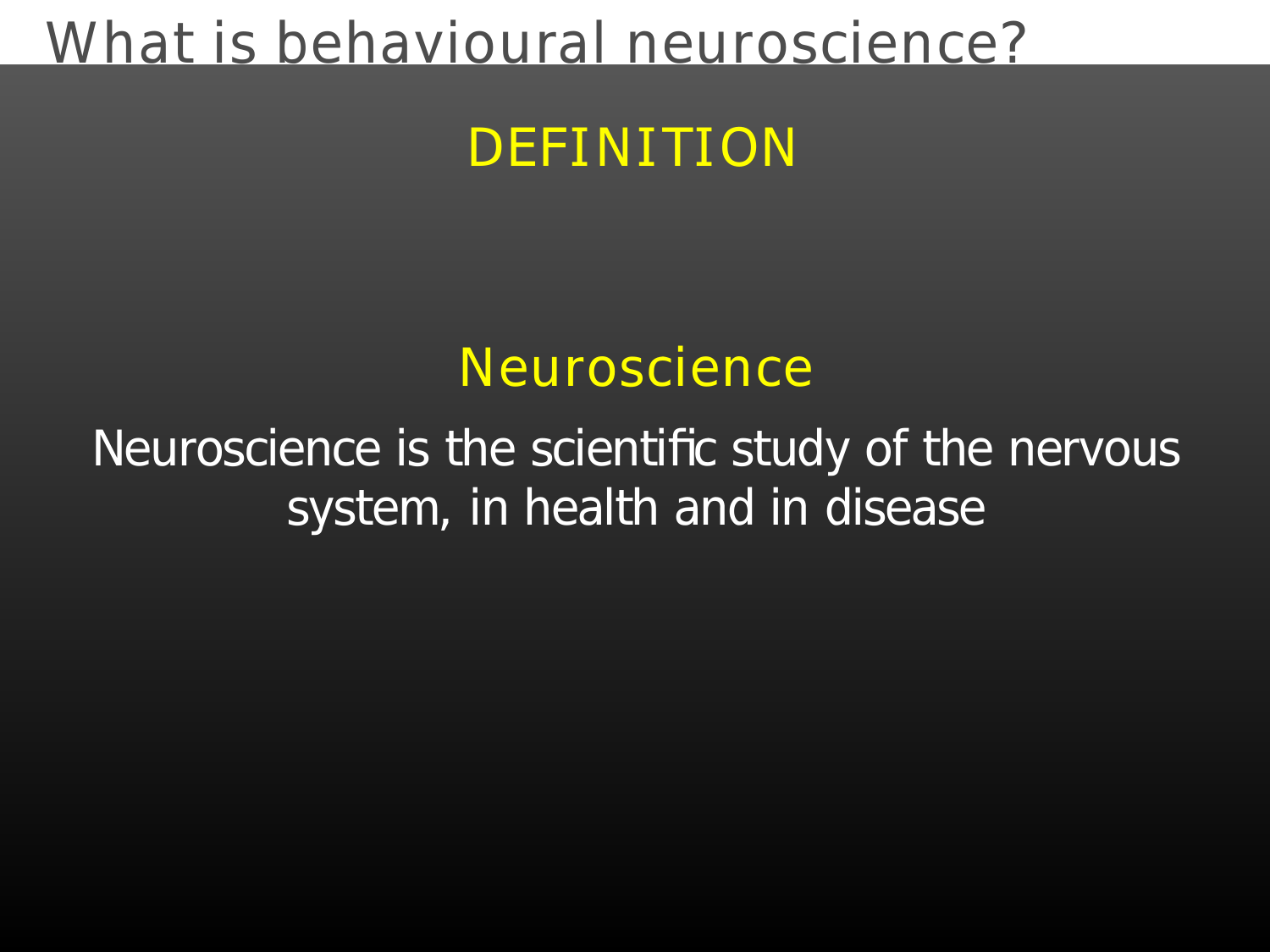

What is behavioural neuroscience?
DEFINITION
Neuroscience
Neuroscience is the scientific study of the nervous system, in health and in disease